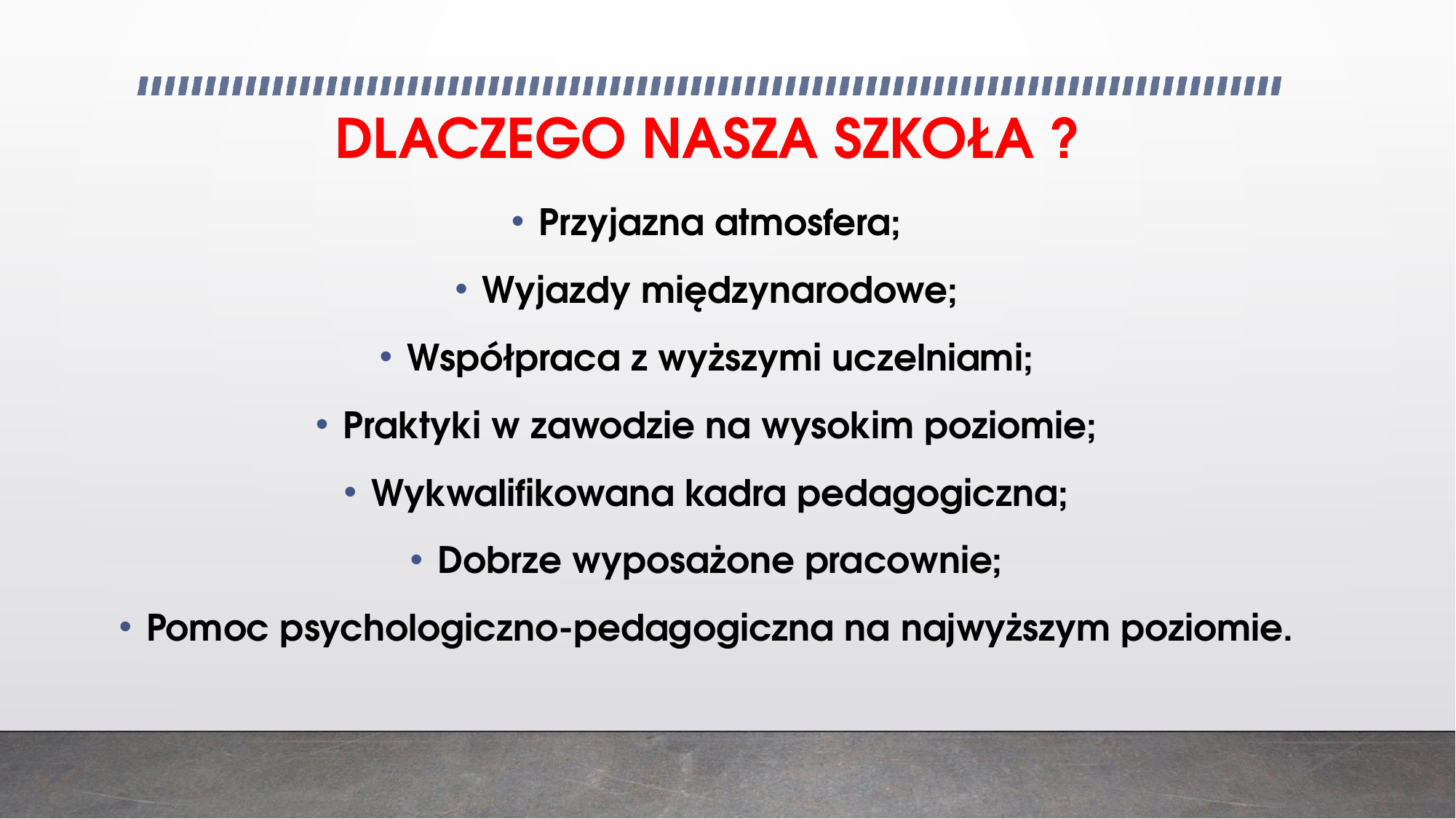

# DLACZEGO NASZA SZKOŁA ?
Przyjazna atmosfera;
Wyjazdy międzynarodowe;
Współpraca z wyższymi uczelniami;
Praktyki w zawodzie na wysokim poziomie;
Wykwalifikowana kadra pedagogiczna;
Dobrze wyposażone pracownie;
Pomoc psychologiczno-pedagogiczna na najwyższym poziomie.